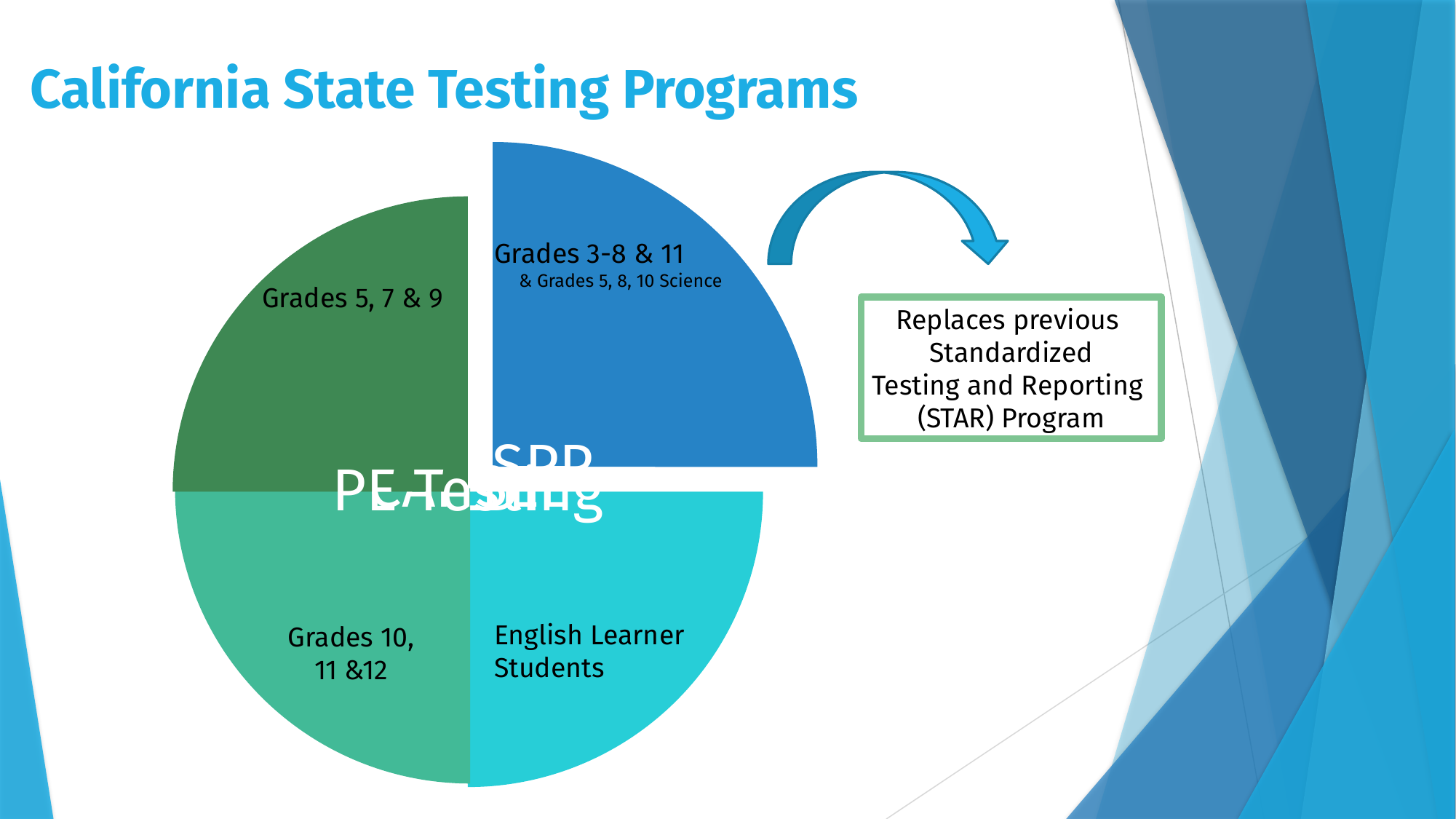

# California State Testing Programs
CAASPP
CELDT
CAHSEE
PE Testing

Grades 3-8 & 11
     & Grades 5, 8, 10 Science
Grades 5, 7 & 9
Replaces previous
Standardized
Testing and Reporting
(STAR) Program
English Learner Students
Grades 10, 11 &12